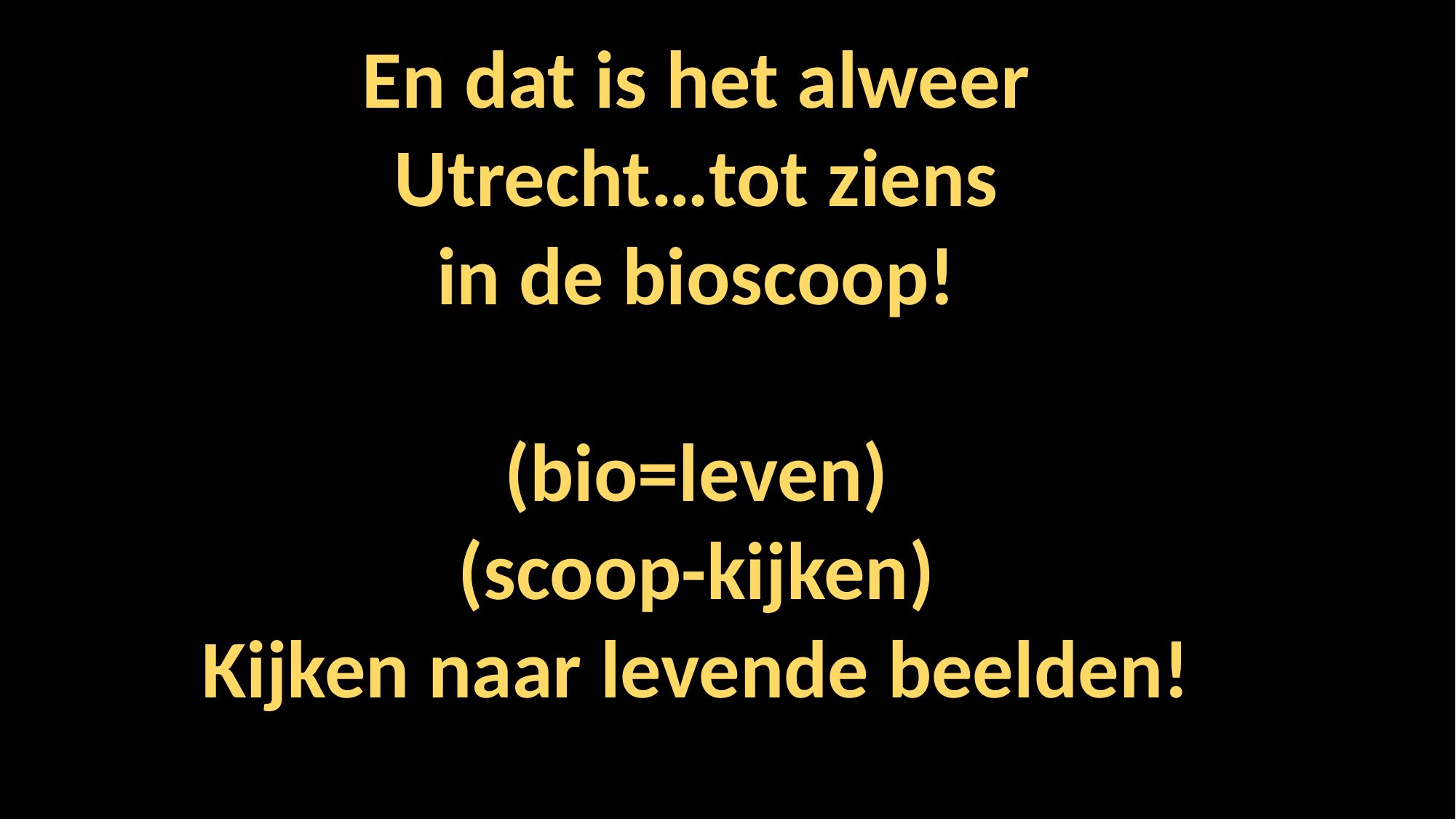

En dat is het alweer
Utrecht…tot ziens
in de bioscoop!
(bio=leven)
(scoop-kijken)
Kijken naar levende beelden!